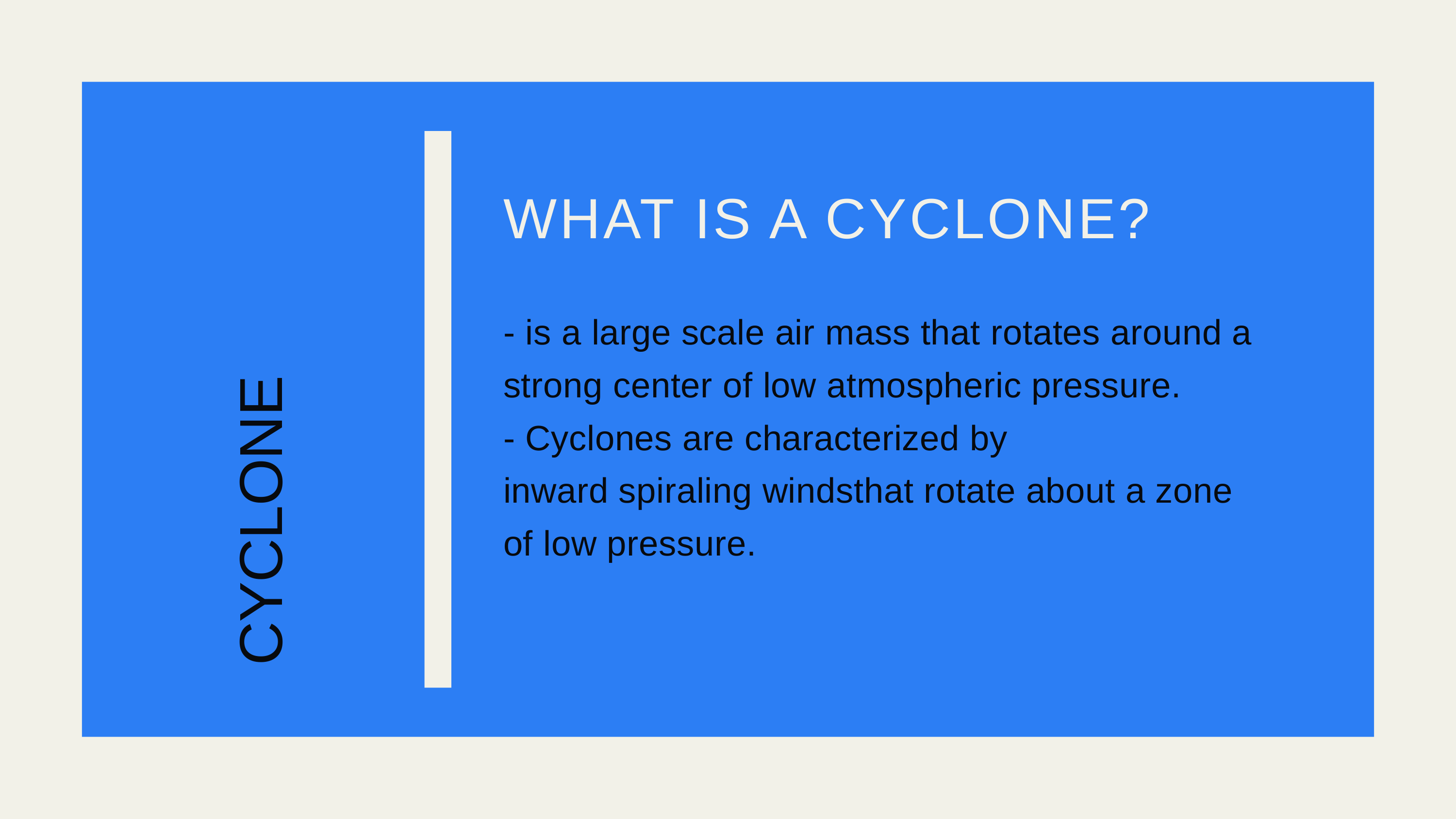

WHAT IS A CYCLONE?
- is a large scale air mass that rotates around a strong center of low atmospheric pressure.
- Cyclones are characterized by inward spiraling windsthat rotate about a zone of low pressure.
CYCLONE